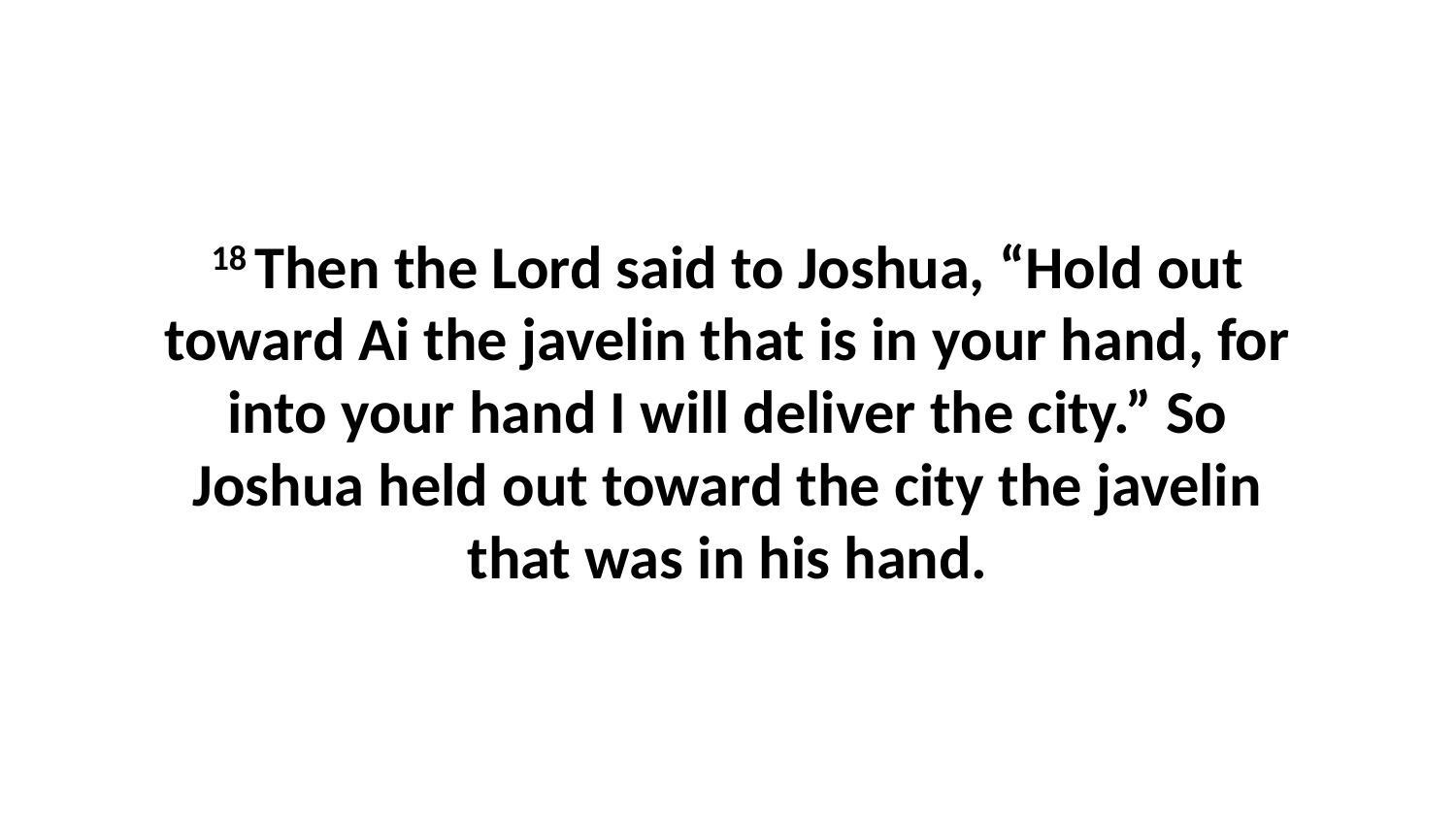

18 Then the Lord said to Joshua, “Hold out toward Ai the javelin that is in your hand, for into your hand I will deliver the city.” So Joshua held out toward the city the javelin that was in his hand.